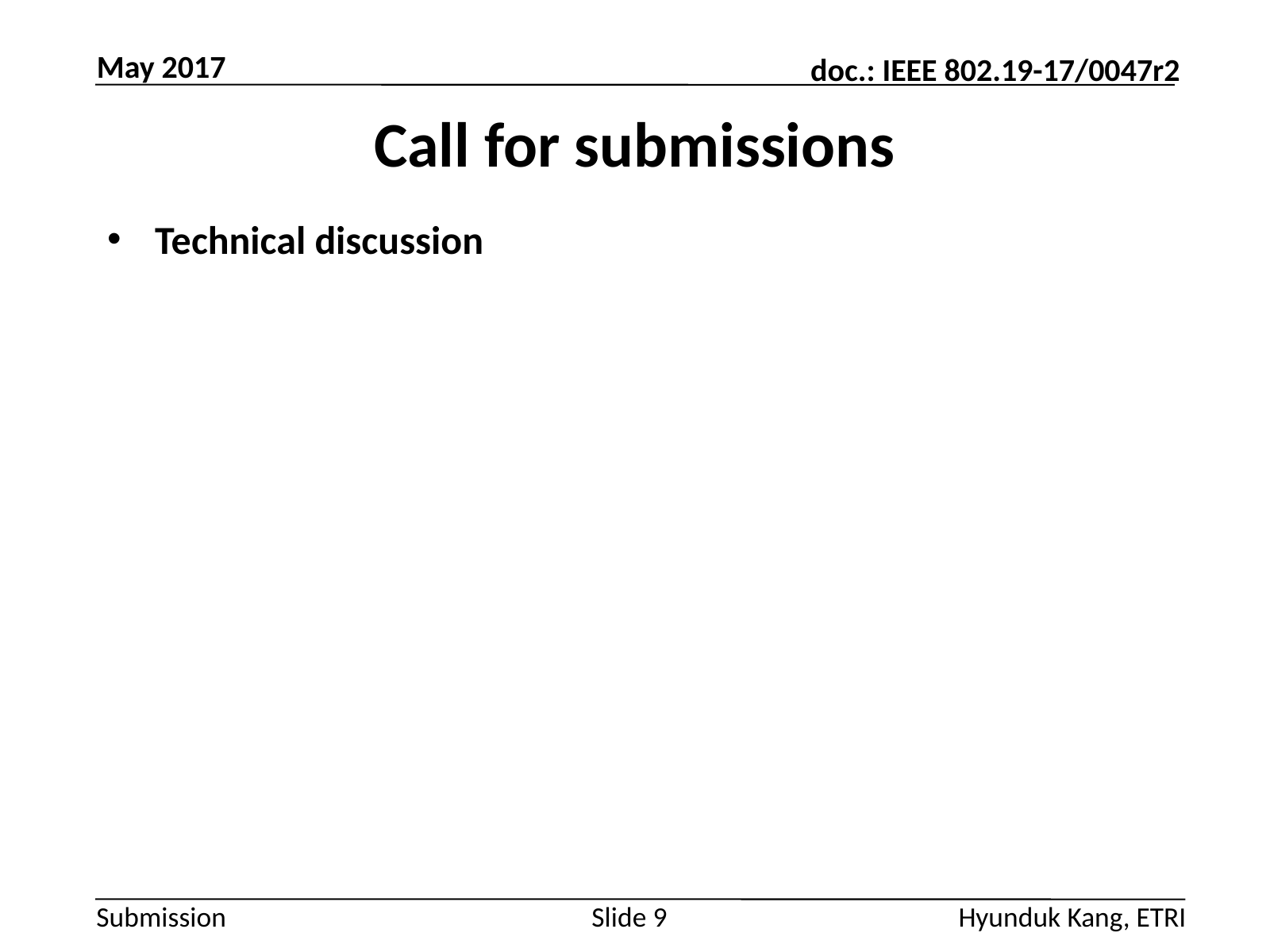

May 2017
# Call for submissions
Technical discussion
Slide 9
Hyunduk Kang, ETRI